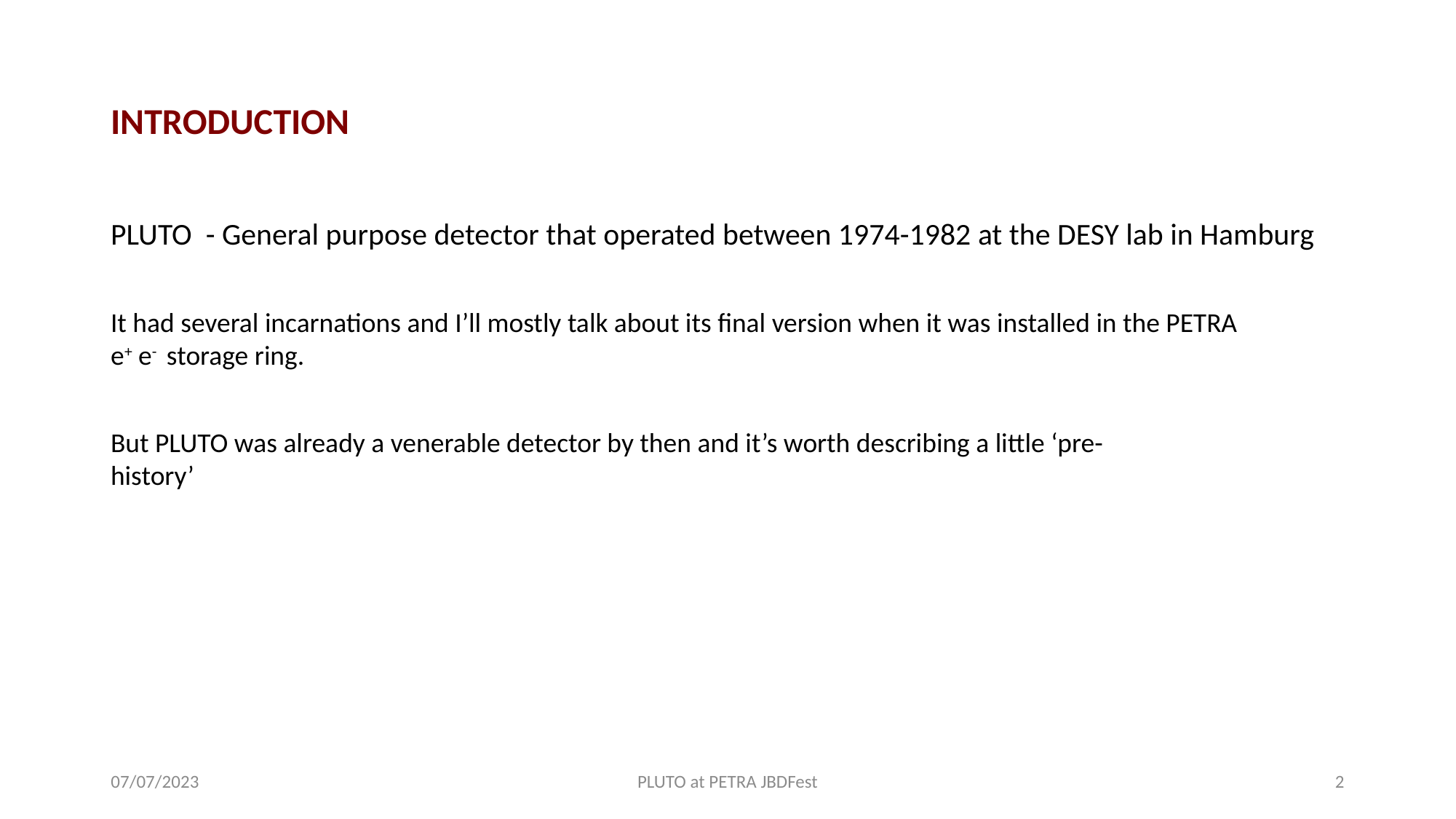

#
INTRODUCTION
PLUTO  - General purpose detector that operated between 1974-1982 at the DESY lab in Hamburg
It had several incarnations and I’ll mostly talk about its final version when it was installed in the PETRA e+ e-  storage ring.
But PLUTO was already a venerable detector by then and it’s worth describing a little ‘pre-history’
07/07/2023
PLUTO at PETRA JBDFest
2